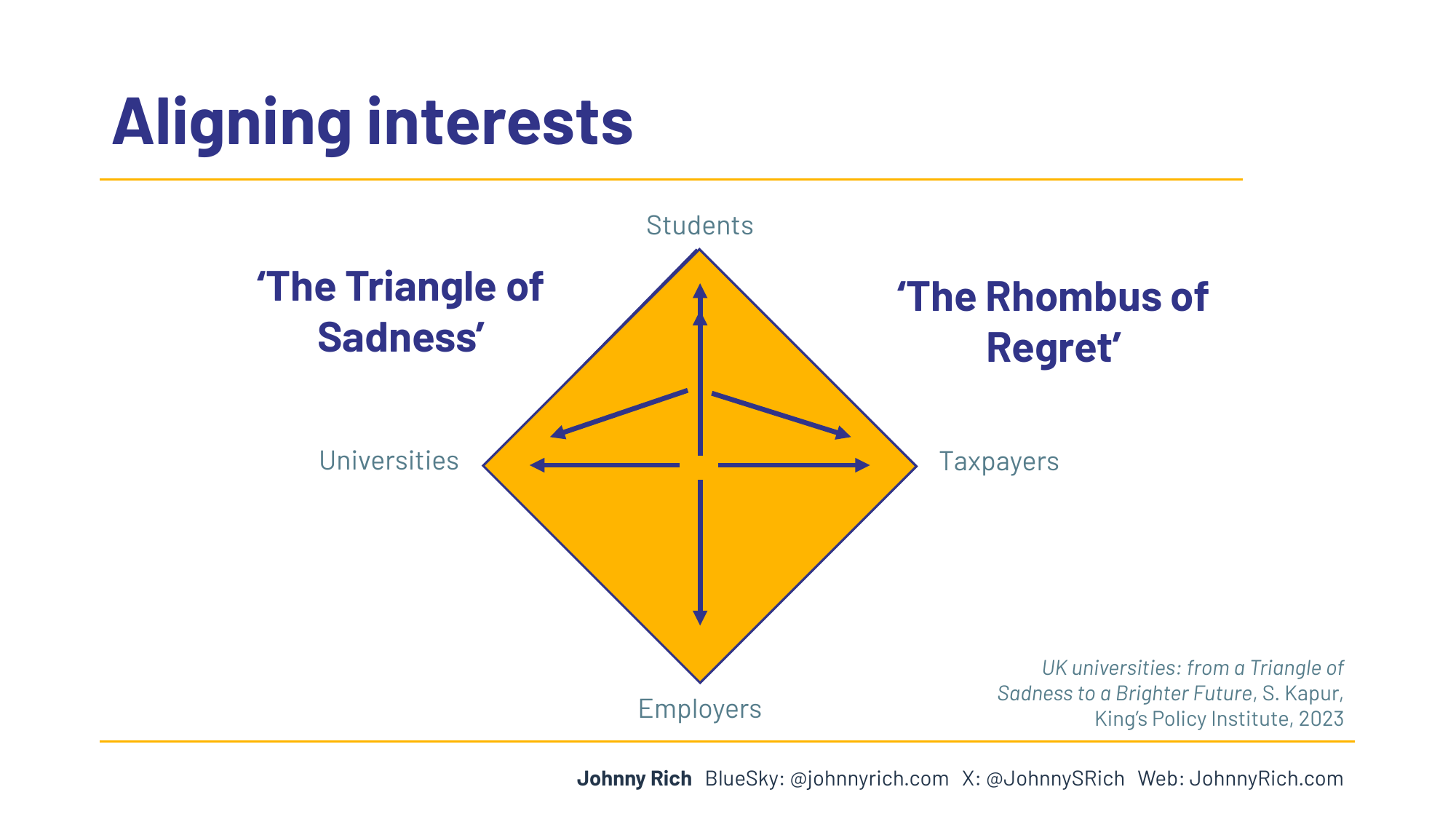

# Aligning interests
Students

‘The Triangle of Sadness’
‘The Rhombus of Regret’

Universities
Taxpayers
UK universities: from a Triangle of Sadness to a Brighter Future, S. Kapur, King’s Policy Institute, 2023
Employers